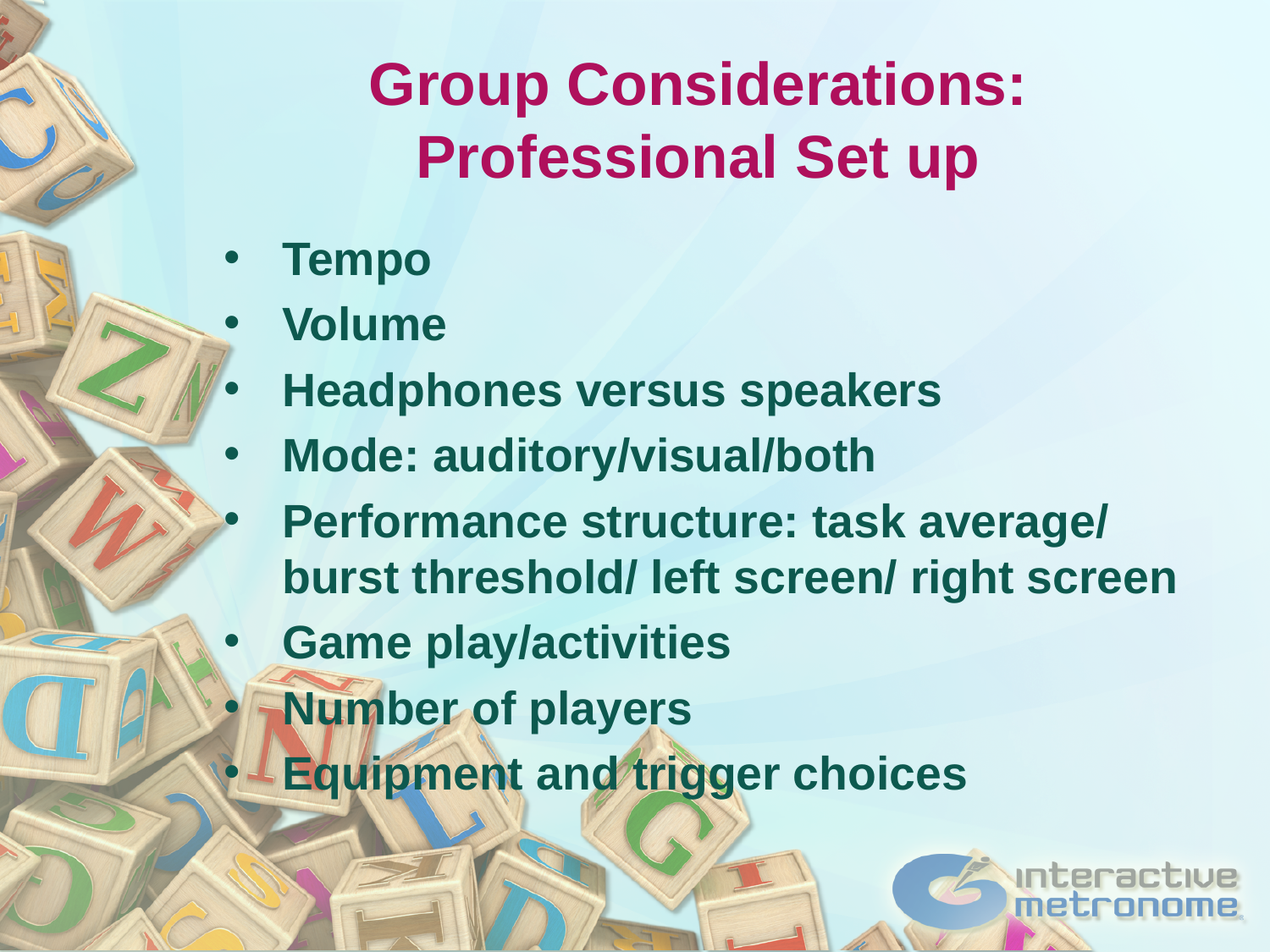

Group Considerations: Professional Set up
Tempo
Volume
Headphones versus speakers
Mode: auditory/visual/both
Performance structure: task average/ burst threshold/ left screen/ right screen
Game play/activities
Number of players
Equipment and trigger choices